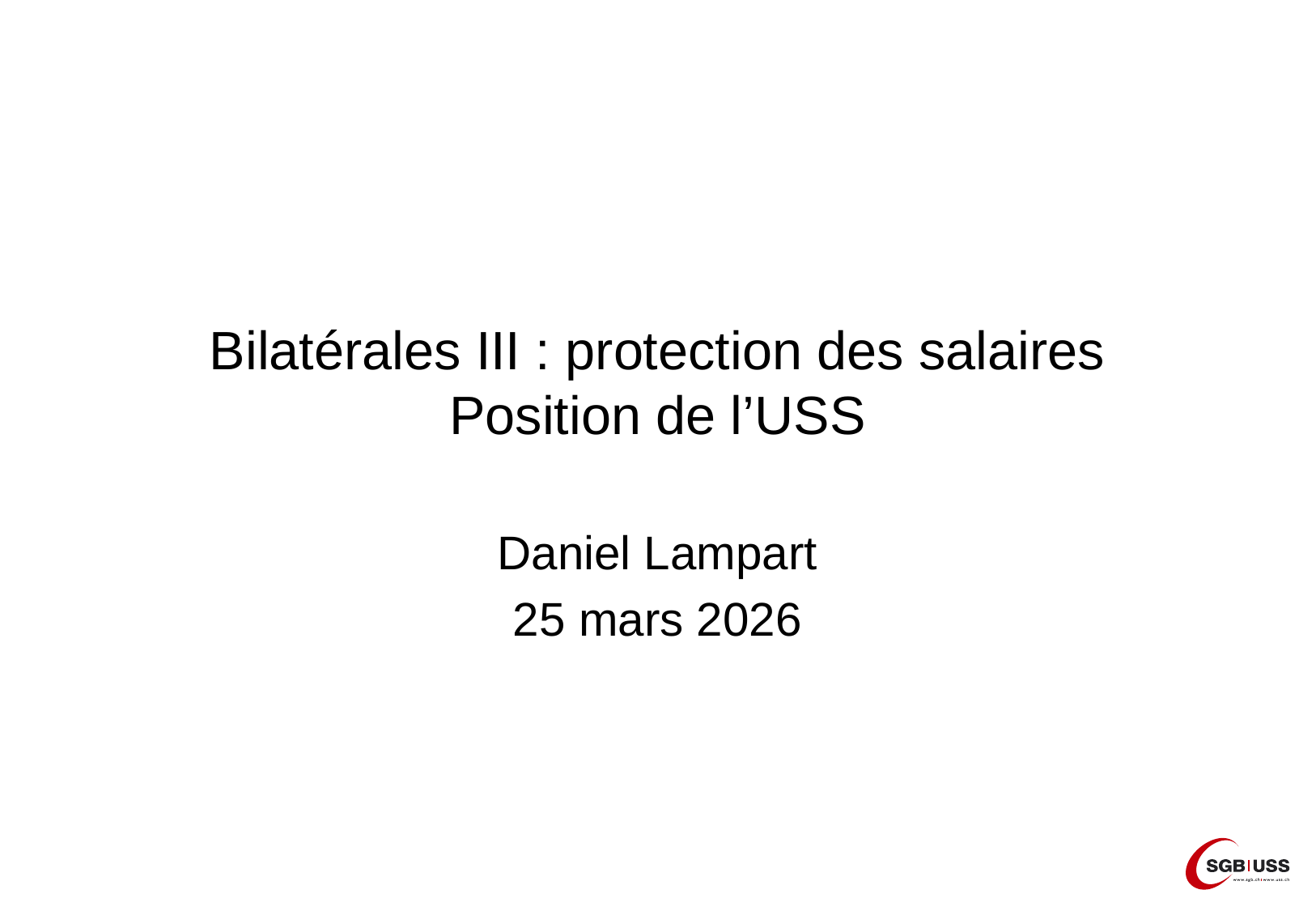

# Bilatérales III : protection des salaires Position de l’USS
Daniel Lampart
25 mars 2026